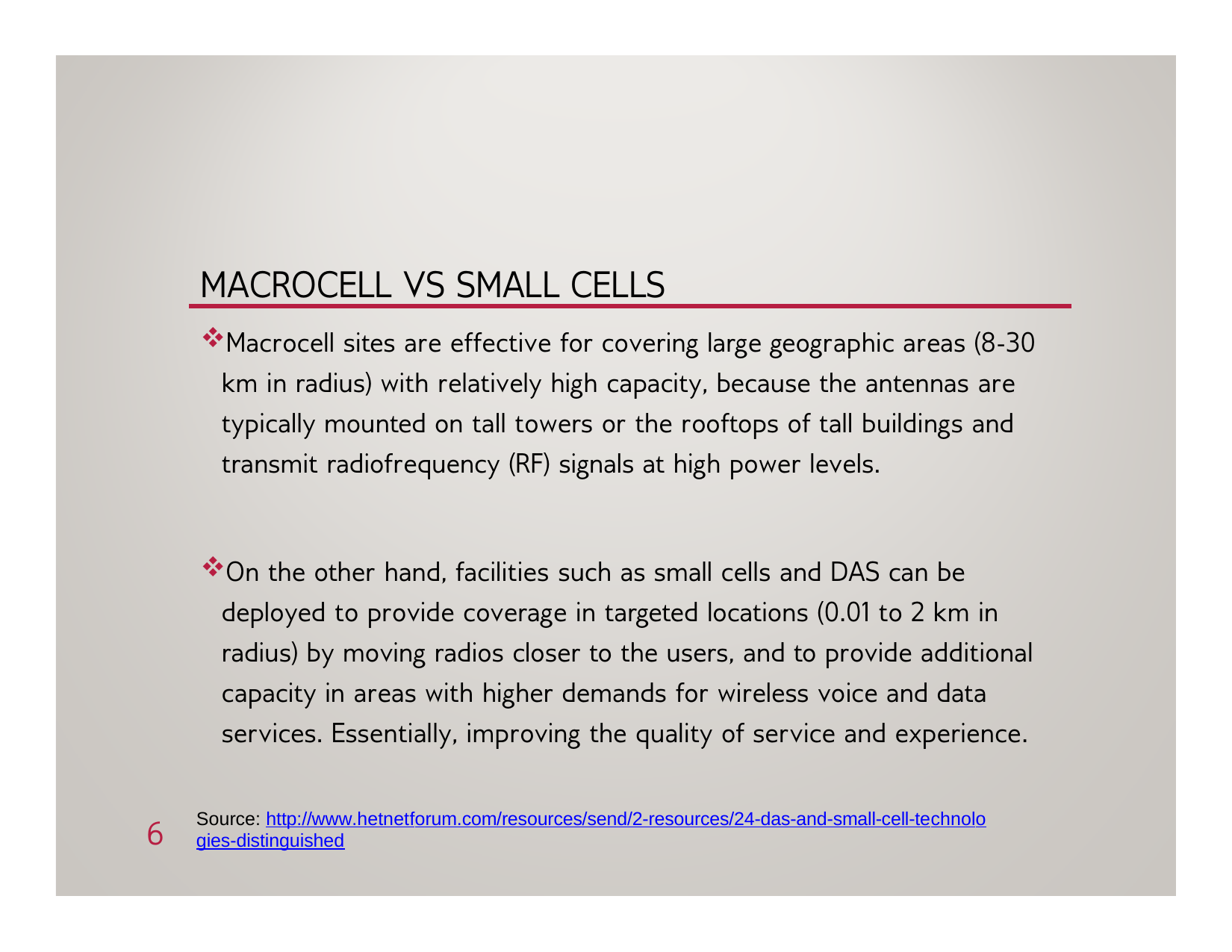

MACROCELL VS SMALL CELLS

Macrocell sites are effective for covering large geographic areas (8-30 km in radius) with relatively high capacity, because the antennas are typically mounted on tall towers or the rooftops of tall buildings and transmit radiofrequency (RF) signals at high power levels.

On the other hand, facilities such as small cells and DAS can be deployed to provide coverage in targeted locations (0.01 to 2 km in radius) by moving radios closer to the users, and to provide additional capacity in areas with higher demands for wireless voice and data services. Essentially, improving the quality of service and experience.
Source: http://www.hetnetforum.com/resources/send/2-resources/24-das-and-small-cell-technologies-distinguished
6